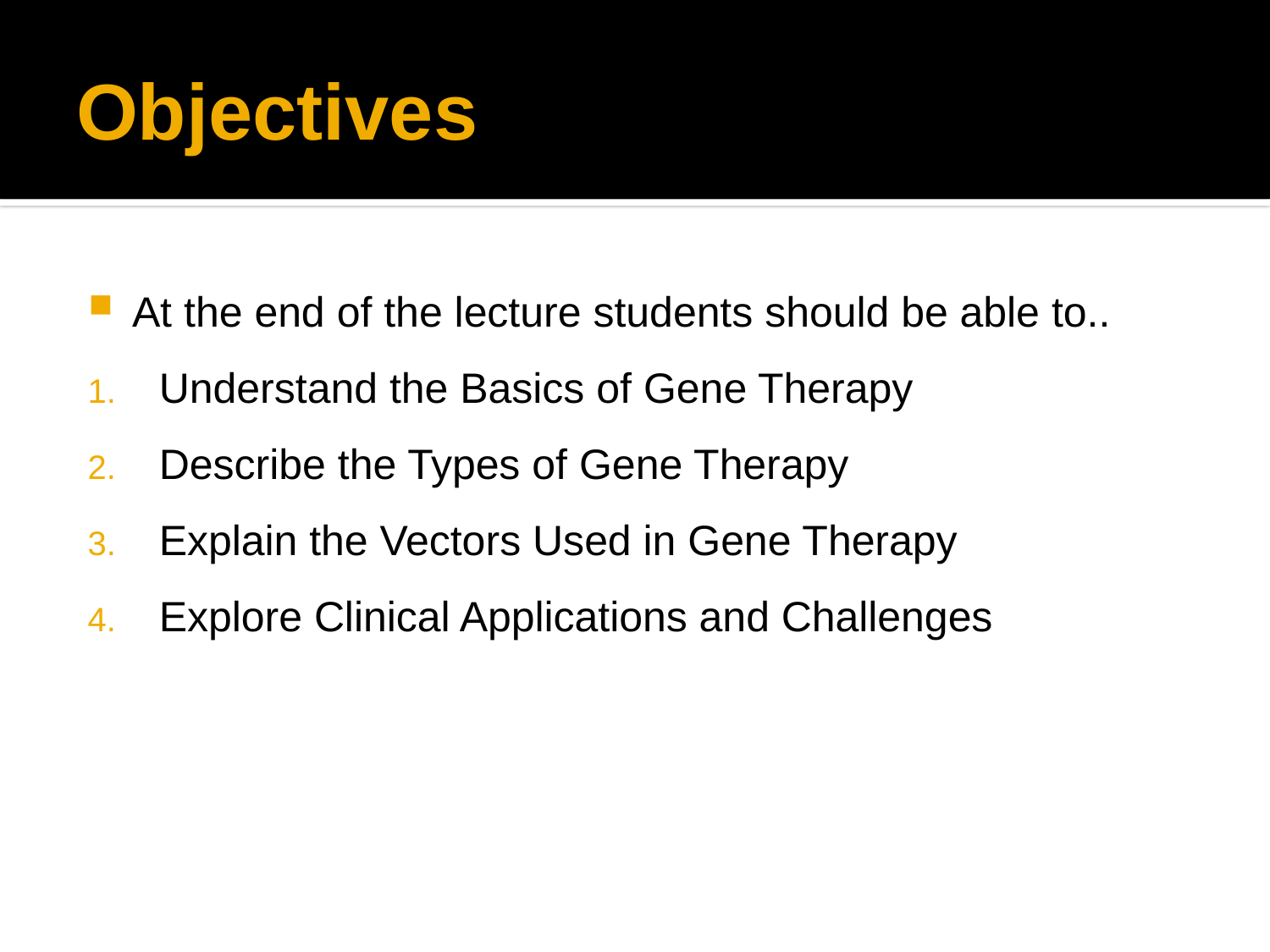

# Objectives
At the end of the lecture students should be able to..
Understand the Basics of Gene Therapy
Describe the Types of Gene Therapy
Explain the Vectors Used in Gene Therapy
Explore Clinical Applications and Challenges